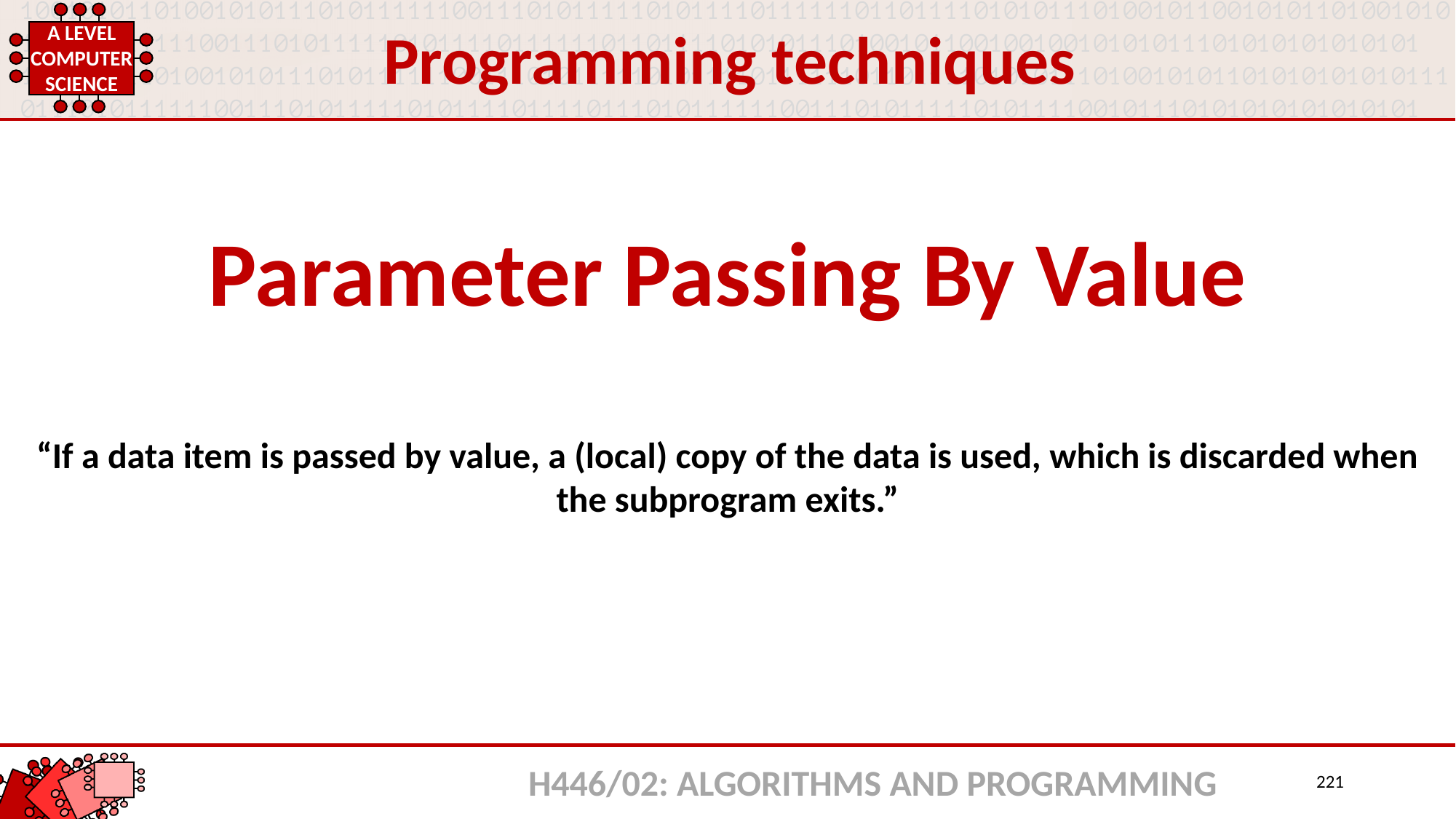

Programming techniques
Parameter Passing By Value
“If a data item is passed by value, a (local) copy of the data is used, which is discarded when the subprogram exits.”
H446/02: ALGORITHMS AND PROGRAMMING
221